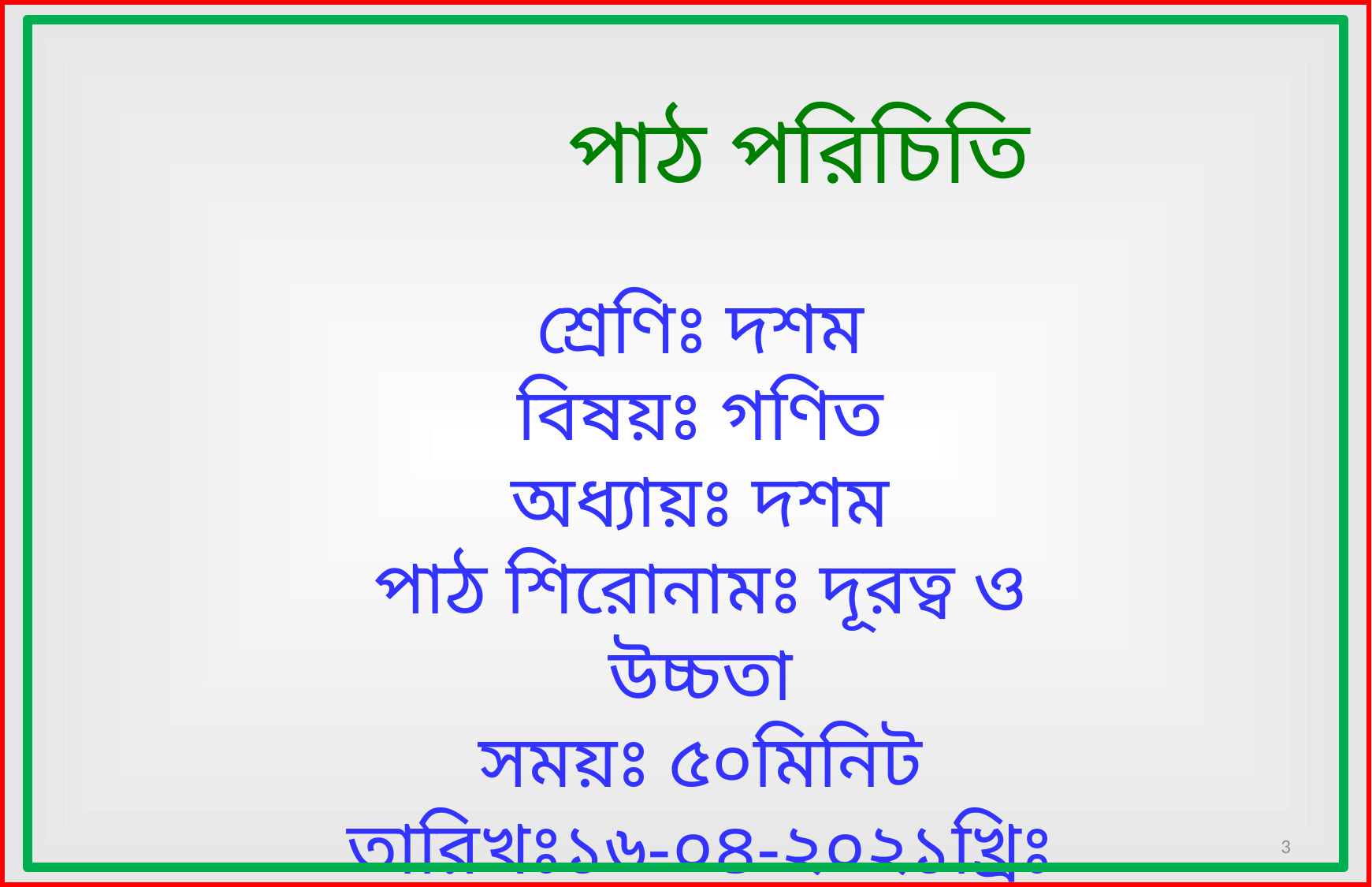

পাঠ পরিচিতি
শ্রেণিঃ দশম
বিষয়ঃ গণিত
অধ্যায়ঃ দশম
পাঠ শিরোনামঃ দূরত্ব ও উচ্চতা
সময়ঃ ৫০মিনিট
তারিখঃ১৬-০৪-২০২১খ্রিঃ
3